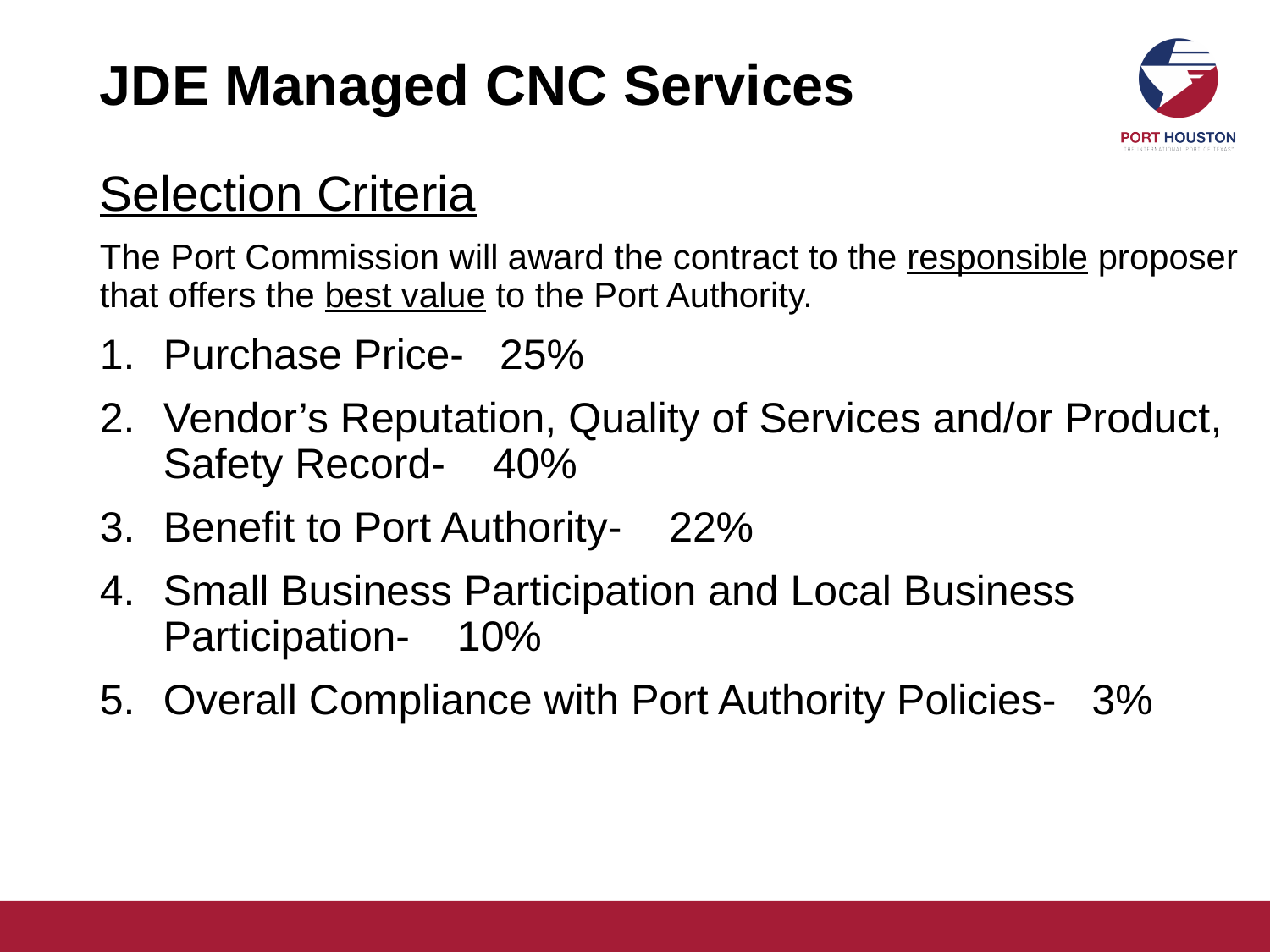

# JDE Managed CNC Services
Selection Criteria
The Port Commission will award the contract to the responsible proposer that offers the best value to the Port Authority.
Purchase Price-   25%
Vendor’s Reputation, Quality of Services and/or Product, Safety Record-    40%
Benefit to Port Authority-    22%
Small Business Participation and Local Business Participation-    10%
Overall Compliance with Port Authority Policies-   3%